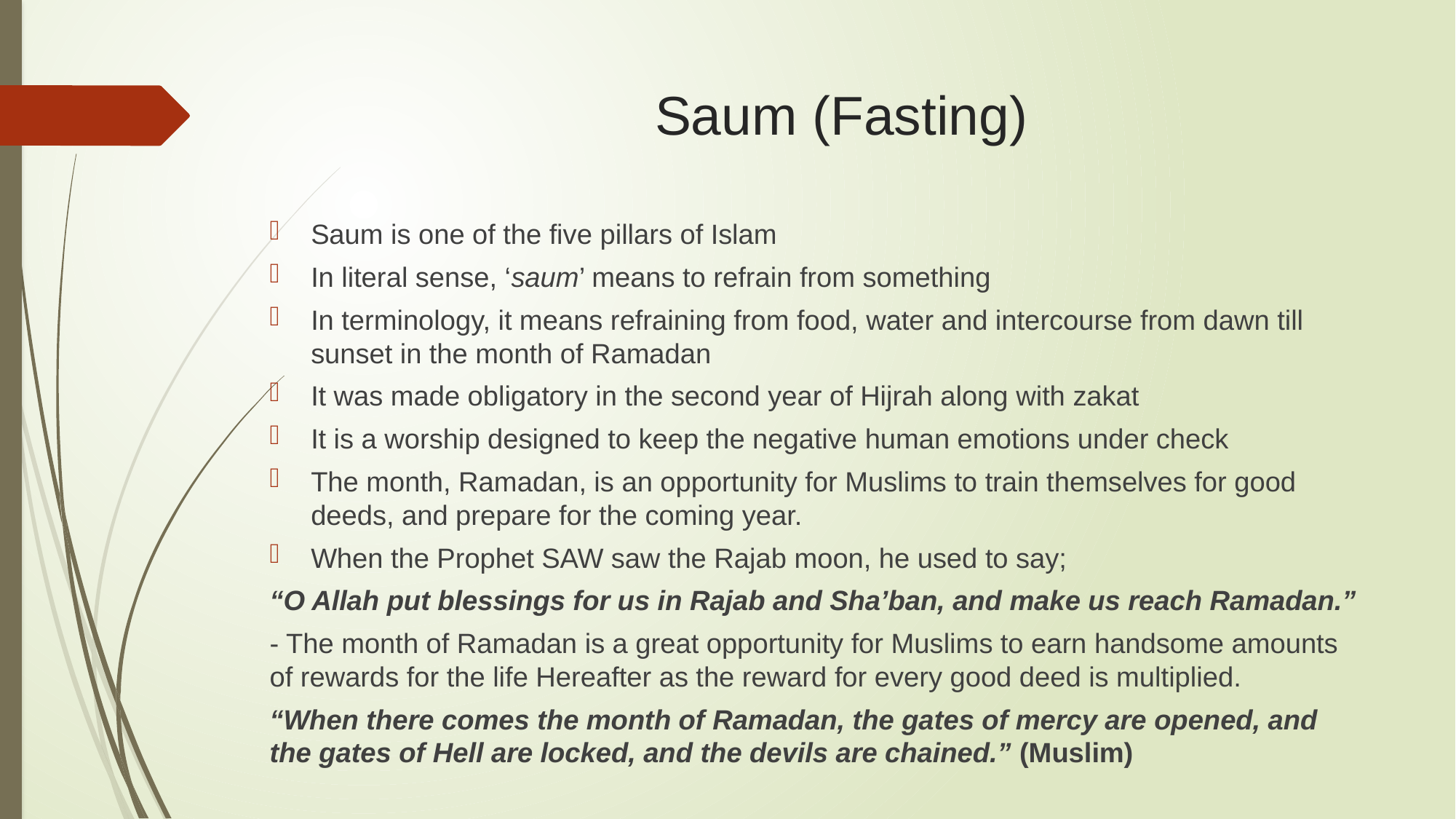

# Saum (Fasting)

Saum is one of the five pillars of Islam
In literal sense, ‘saum’ means to refrain from something
In terminology, it means refraining from food, water and intercourse from dawn till sunset in the month of Ramadan
It was made obligatory in the second year of Hijrah along with zakat
It is a worship designed to keep the negative human emotions under check
The month, Ramadan, is an opportunity for Muslims to train themselves for good deeds, and prepare for the coming year.
When the Prophet SAW saw the Rajab moon, he used to say;
“O Allah put blessings for us in Rajab and Sha’ban, and make us reach Ramadan.”
- The month of Ramadan is a great opportunity for Muslims to earn handsome amounts of rewards for the life Hereafter as the reward for every good deed is multiplied.
“When there comes the month of Ramadan, the gates of mercy are opened, and the gates of Hell are locked, and the devils are chained.” (Muslim)